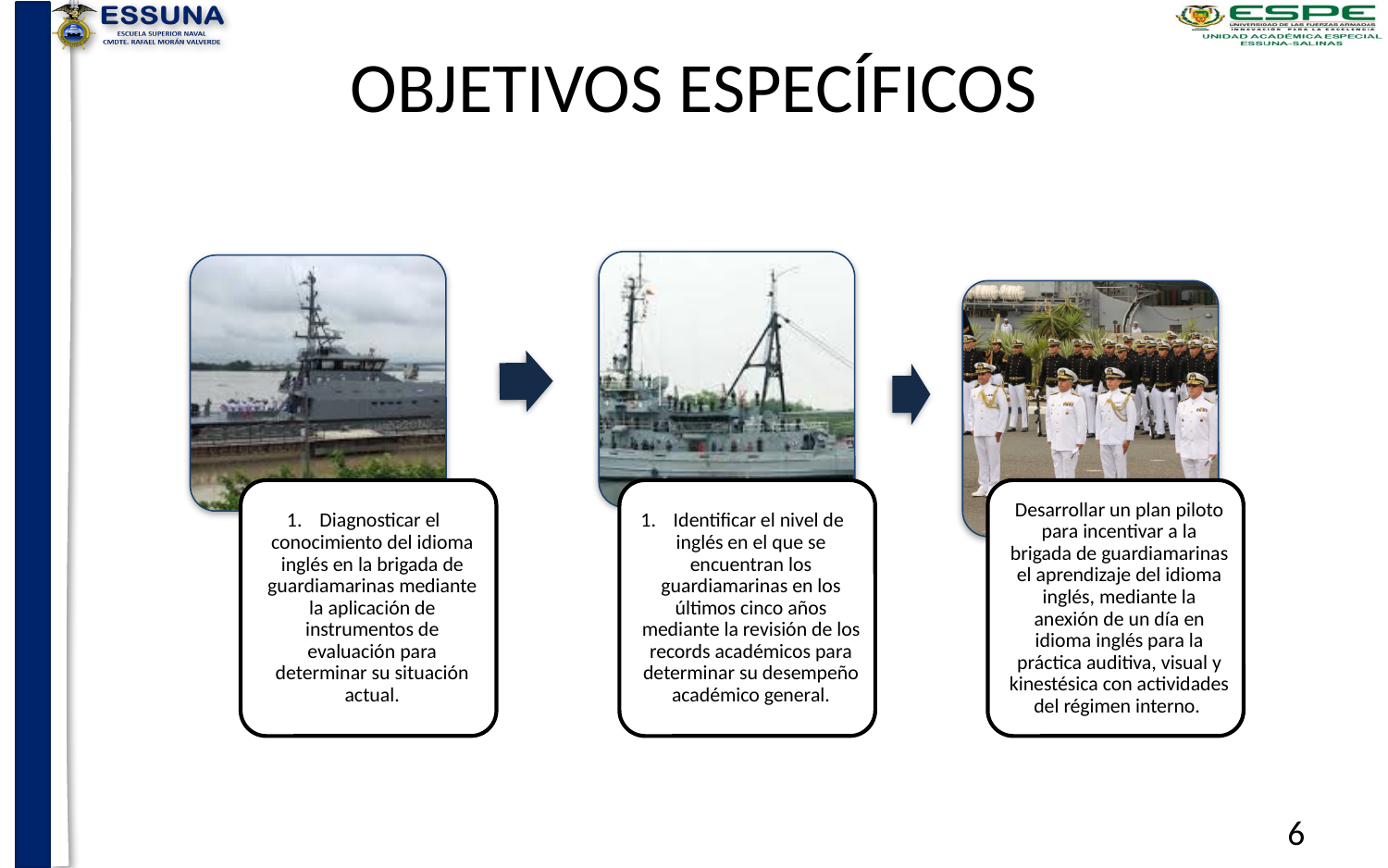

# OBJETIVOS ESPECÍFICOS
Diagnosticar el conocimiento del idioma inglés en la brigada de guardiamarinas mediante la aplicación de instrumentos de evaluación para determinar su situación actual.

Identificar el nivel de inglés en el que se encuentran los guardiamarinas en los últimos cinco años mediante la revisión de los records académicos para determinar su desempeño académico general.

Desarrollar un plan piloto para incentivar a la brigada de guardiamarinas el aprendizaje del idioma inglés, mediante la anexión de un día en idioma inglés para la práctica auditiva, visual y kinestésica con actividades del régimen interno.
6